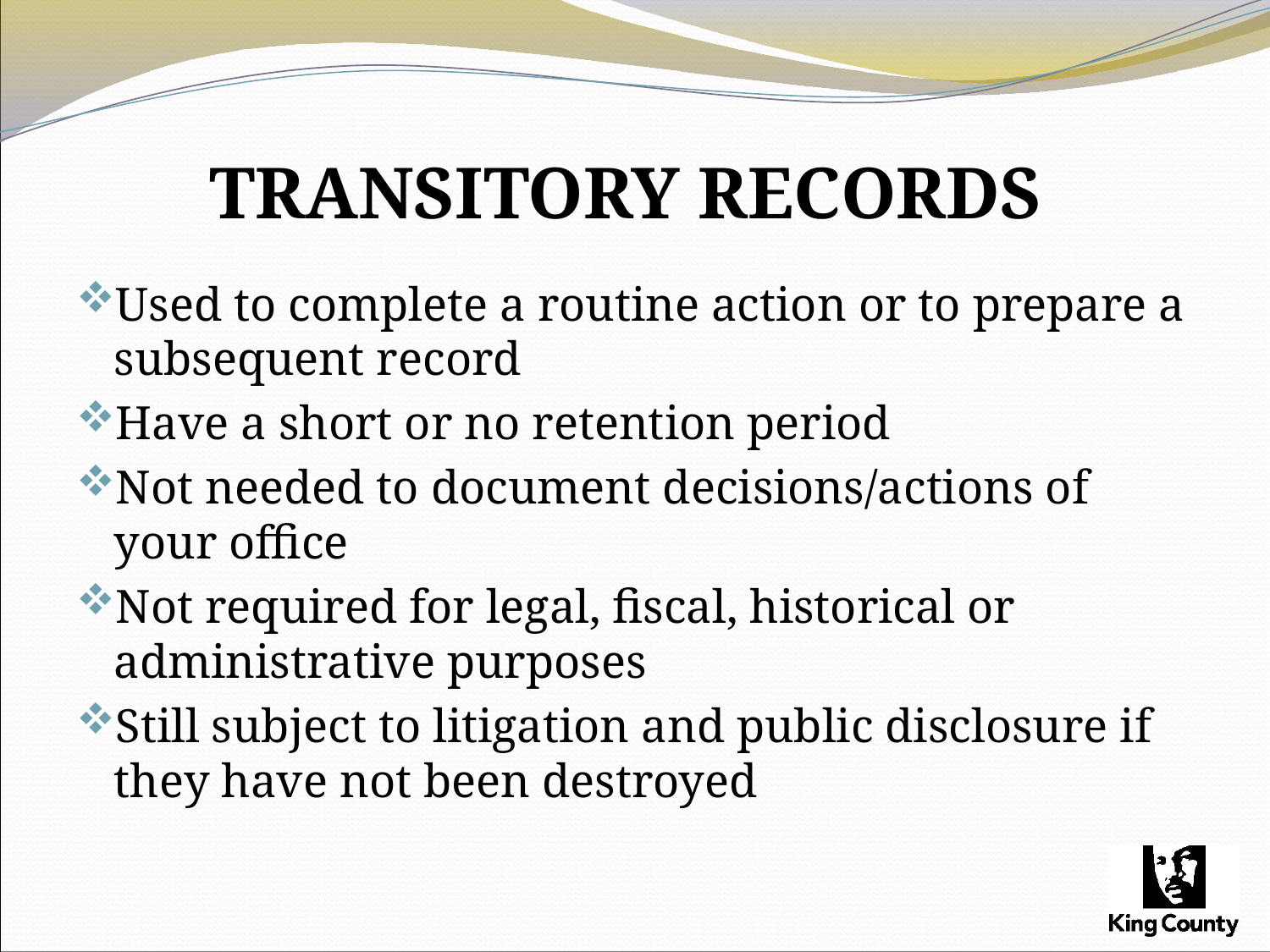

# TRANSITORY RECORDS
Used to complete a routine action or to prepare a subsequent record
Have a short or no retention period
Not needed to document decisions/actions of your office
Not required for legal, fiscal, historical or administrative purposes
Still subject to litigation and public disclosure if they have not been destroyed